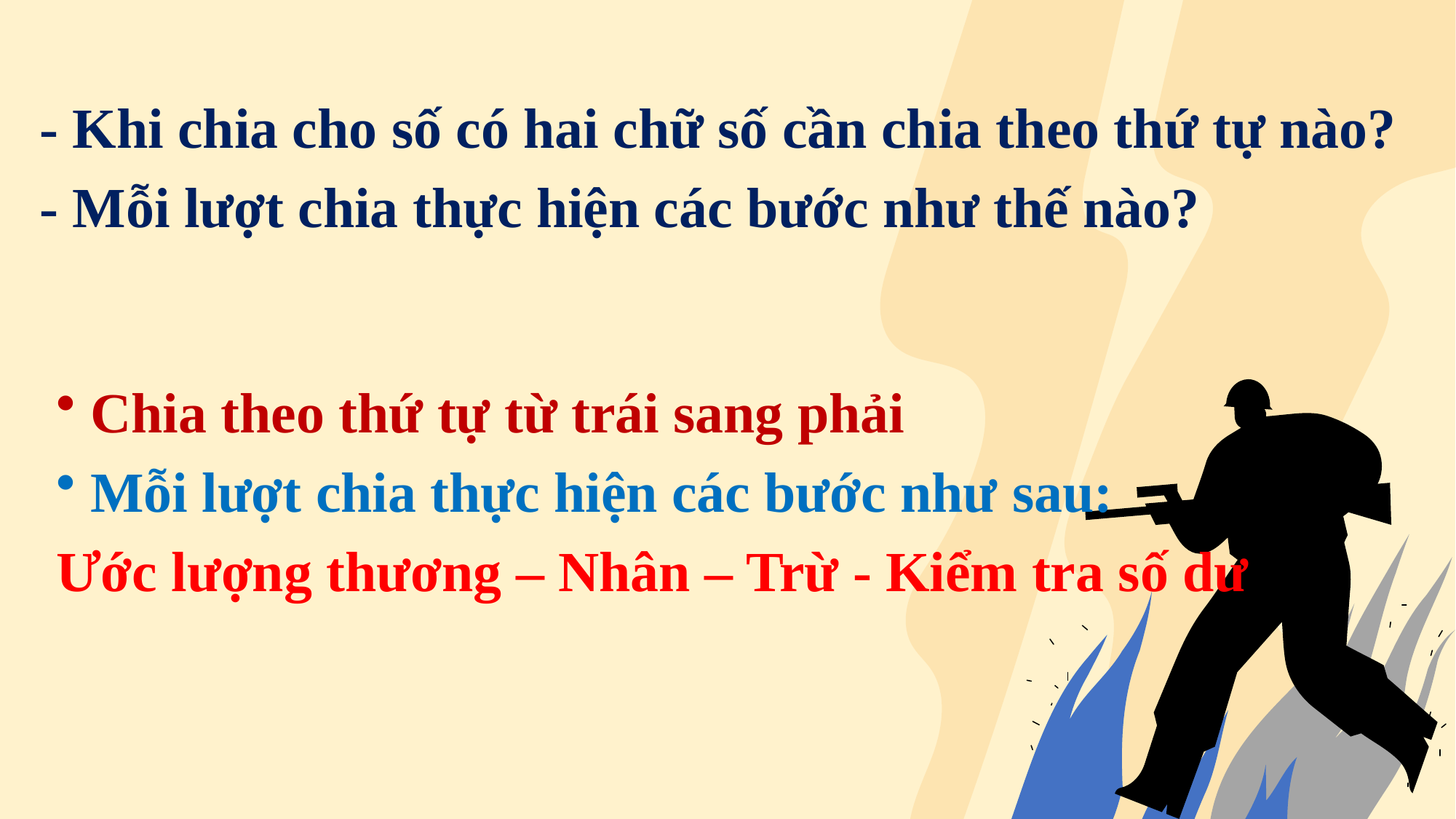

- Khi chia cho số có hai chữ số cần chia theo thứ tự nào?
- Mỗi lượt chia thực hiện các bước như thế nào?
 Chia theo thứ tự từ trái sang phải
 Mỗi lượt chia thực hiện các bước như sau:
Ước lượng thương – Nhân – Trừ - Kiểm tra số dư